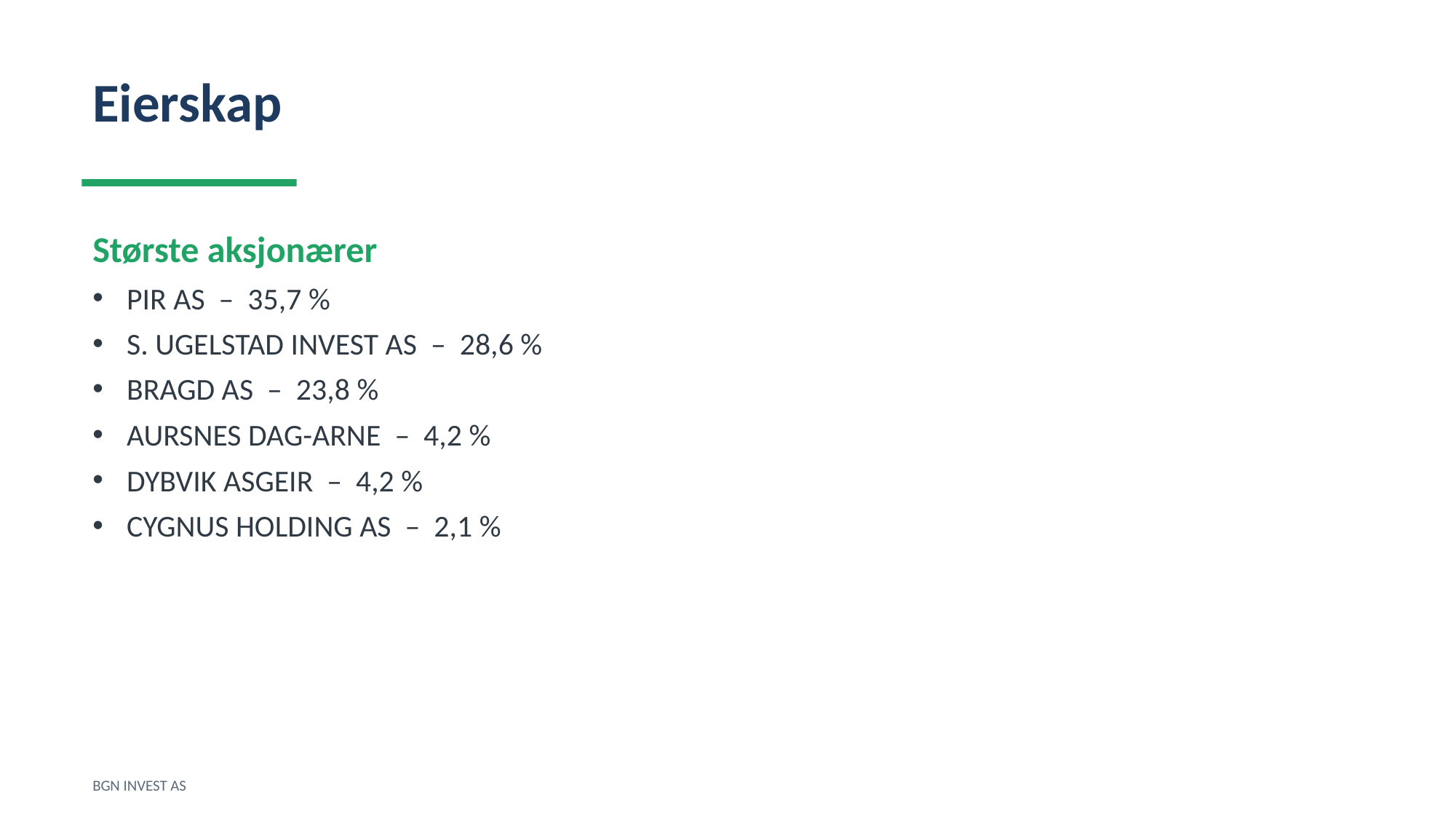

Eierskap

Største aksjonærer
PIR AS  –  35,7 %
S. UGELSTAD INVEST AS  –  28,6 %
BRAGD AS  –  23,8 %
AURSNES DAG-ARNE  –  4,2 %
DYBVIK ASGEIR  –  4,2 %
CYGNUS HOLDING AS  –  2,1 %
BGN INVEST AS